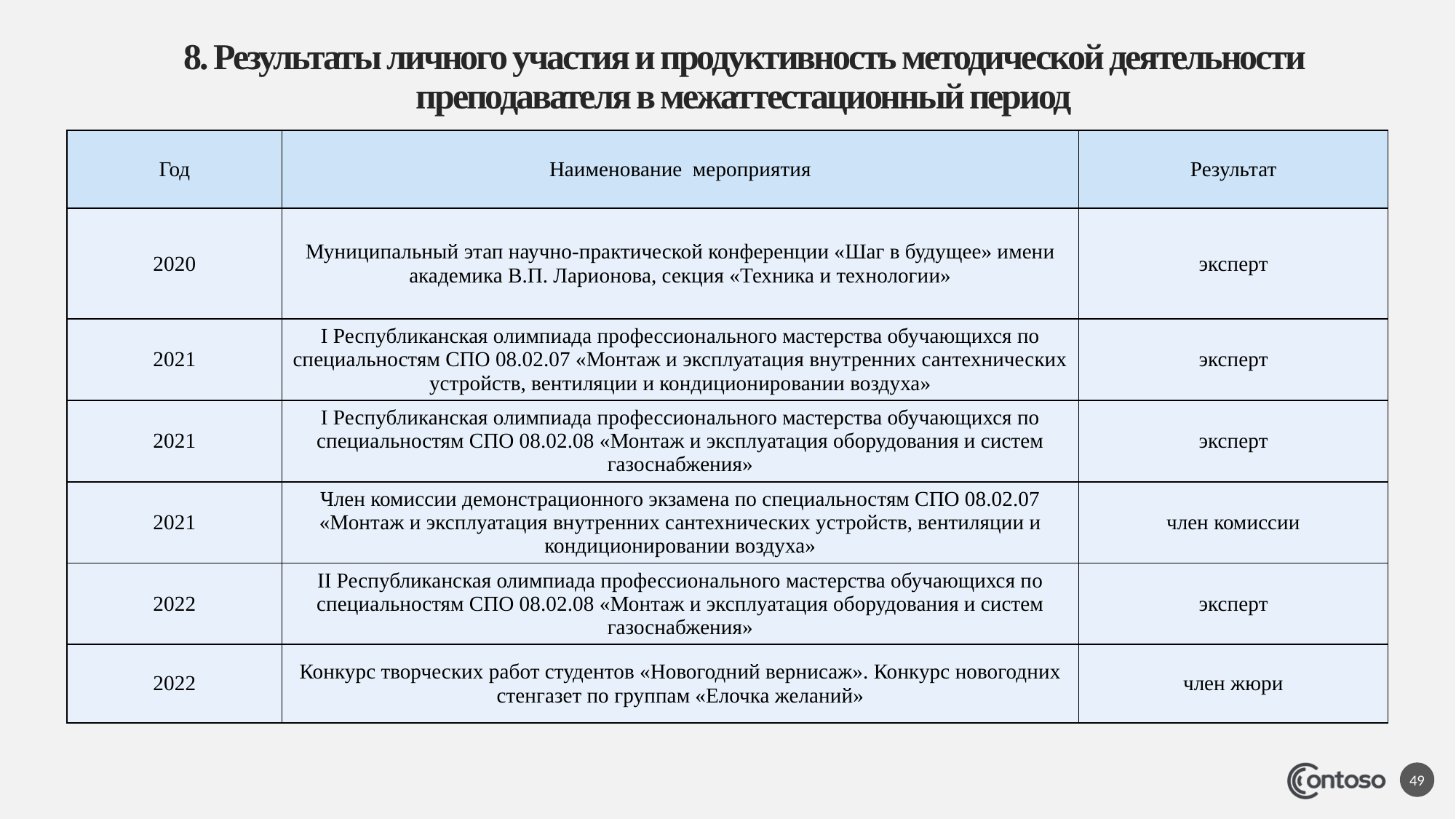

# 8. Результаты личного участия и продуктивность методической деятельности преподавателя в межаттестационный период
| Год | Наименование мероприятия | Результат |
| --- | --- | --- |
| 2020 | Муниципальный этап научно-практической конференции «Шаг в будущее» имени академика В.П. Ларионова, секция «Техника и технологии» | эксперт |
| 2021 | I Республиканская олимпиада профессионального мастерства обучающихся по специальностям СПО 08.02.07 «Монтаж и эксплуатация внутренних сантехнических устройств, вентиляции и кондиционировании воздуха» | эксперт |
| 2021 | I Республиканская олимпиада профессионального мастерства обучающихся по специальностям СПО 08.02.08 «Монтаж и эксплуатация оборудования и систем газоснабжения» | эксперт |
| 2021 | Член комиссии демонстрационного экзамена по специальностям СПО 08.02.07 «Монтаж и эксплуатация внутренних сантехнических устройств, вентиляции и кондиционировании воздуха» | член комиссии |
| 2022 | II Республиканская олимпиада профессионального мастерства обучающихся по специальностям СПО 08.02.08 «Монтаж и эксплуатация оборудования и систем газоснабжения» | эксперт |
| 2022 | Конкурс творческих работ студентов «Новогодний вернисаж». Конкурс новогодних стенгазет по группам «Елочка желаний» | член жюри |
49